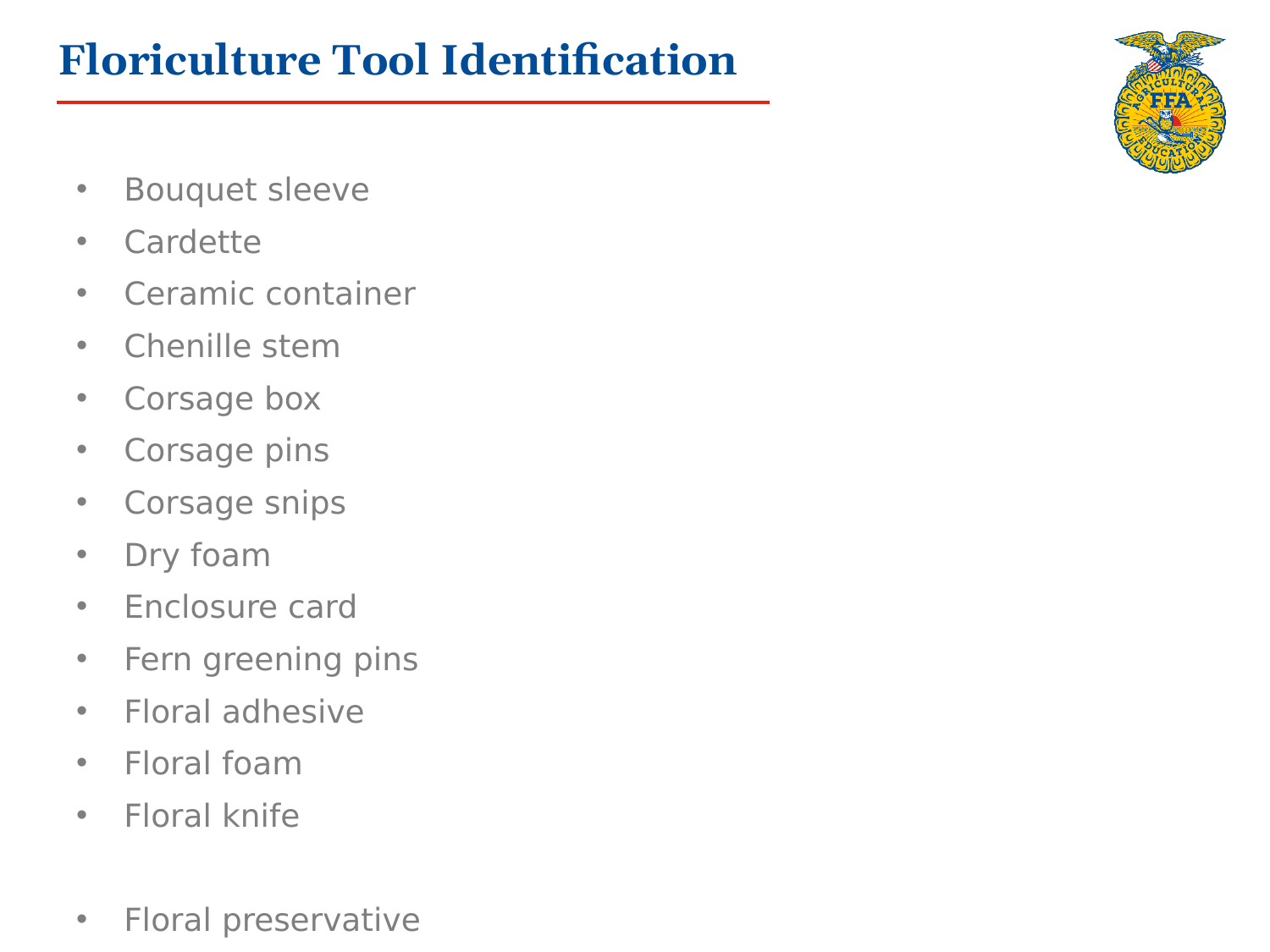

# Floriculture Tool Identification
Bouquet sleeve
Cardette
Ceramic container
Chenille stem
Corsage box
Corsage pins
Corsage snips
Dry foam
Enclosure card
Fern greening pins
Floral adhesive
Floral foam
Floral knife

Floral preservative
Floral stem tape
Floral wire
Glass vase
Glue gun
Glue pan
Glue sticks
Nosegay holder
Pot cover
Ribbon
Ribbon shears
Rose and stem flower stripper

Sheet moss
Spanish moss
Styrofoam
Sure-stik cling
Tulle
Water picks
Water tubes
Waterproof container tape
Wire cutter
Wooden pick
Wrist corsage holder